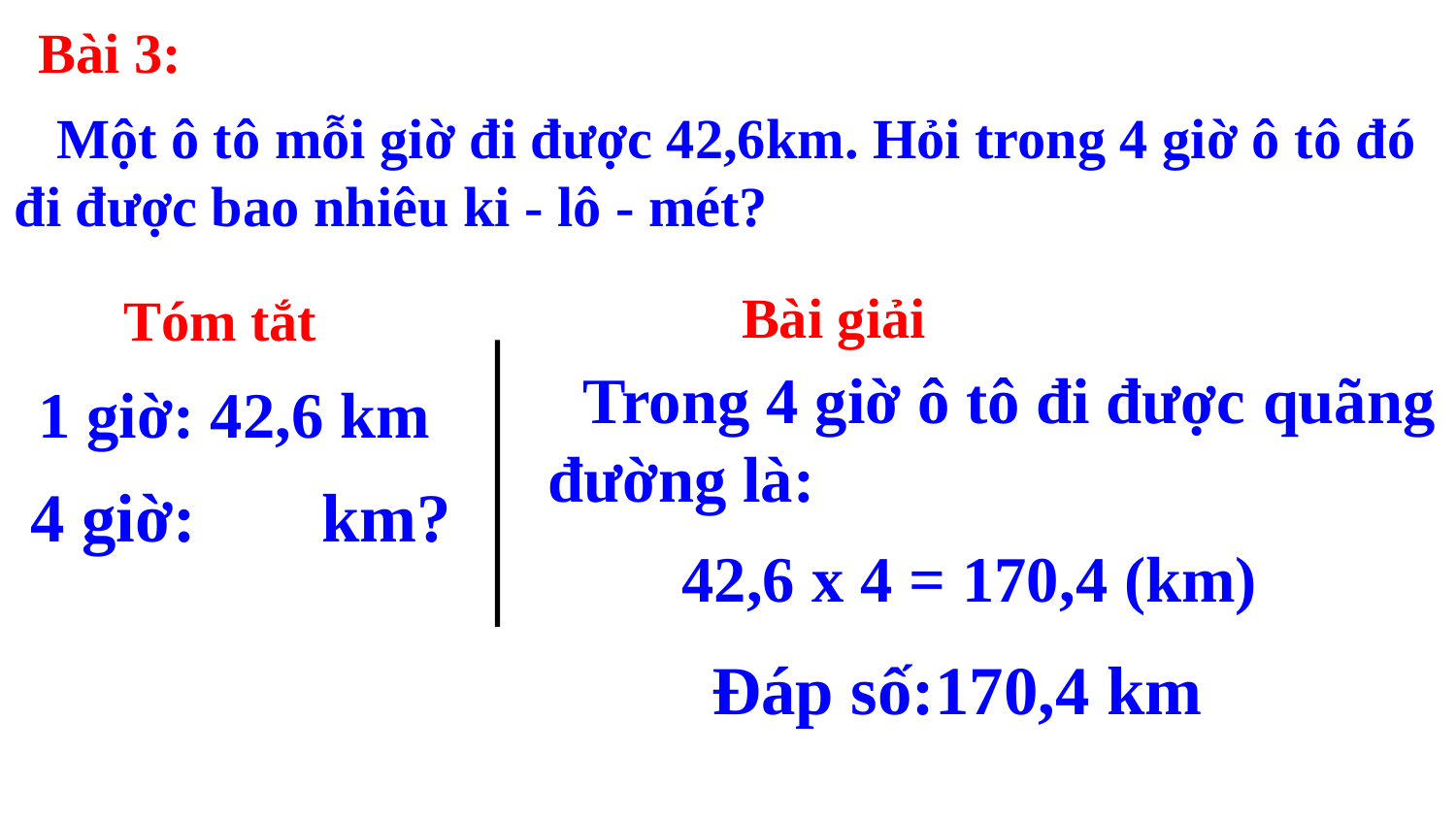

Bài 3:
   Một ô tô mỗi giờ đi được 42,6km. Hỏi trong 4 giờ ô tô đó đi được bao nhiêu ki - lô - mét?
Bài giải
Tóm tắt

   Trong 4 giờ ô tô đi được quãng  đường là:
1 giờ: 42,6 km
4 giờ:	km?
42,6 x 4 = 170,4 (km)
Đáp số:170,4 km